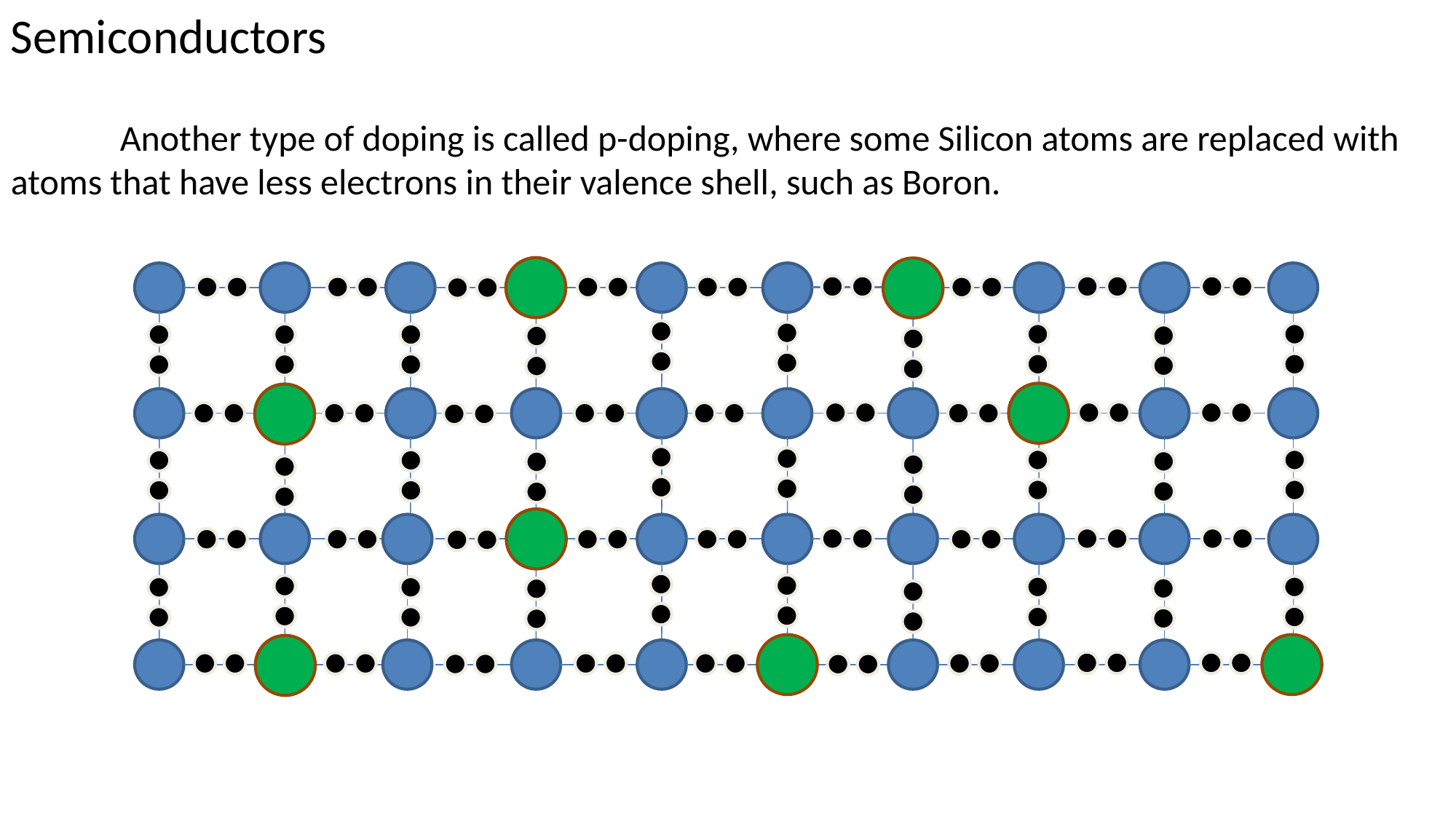

Semiconductors

	Another type of doping is called p-doping, where some Silicon atoms are replaced with atoms that have less electrons in their valence shell, such as Boron.